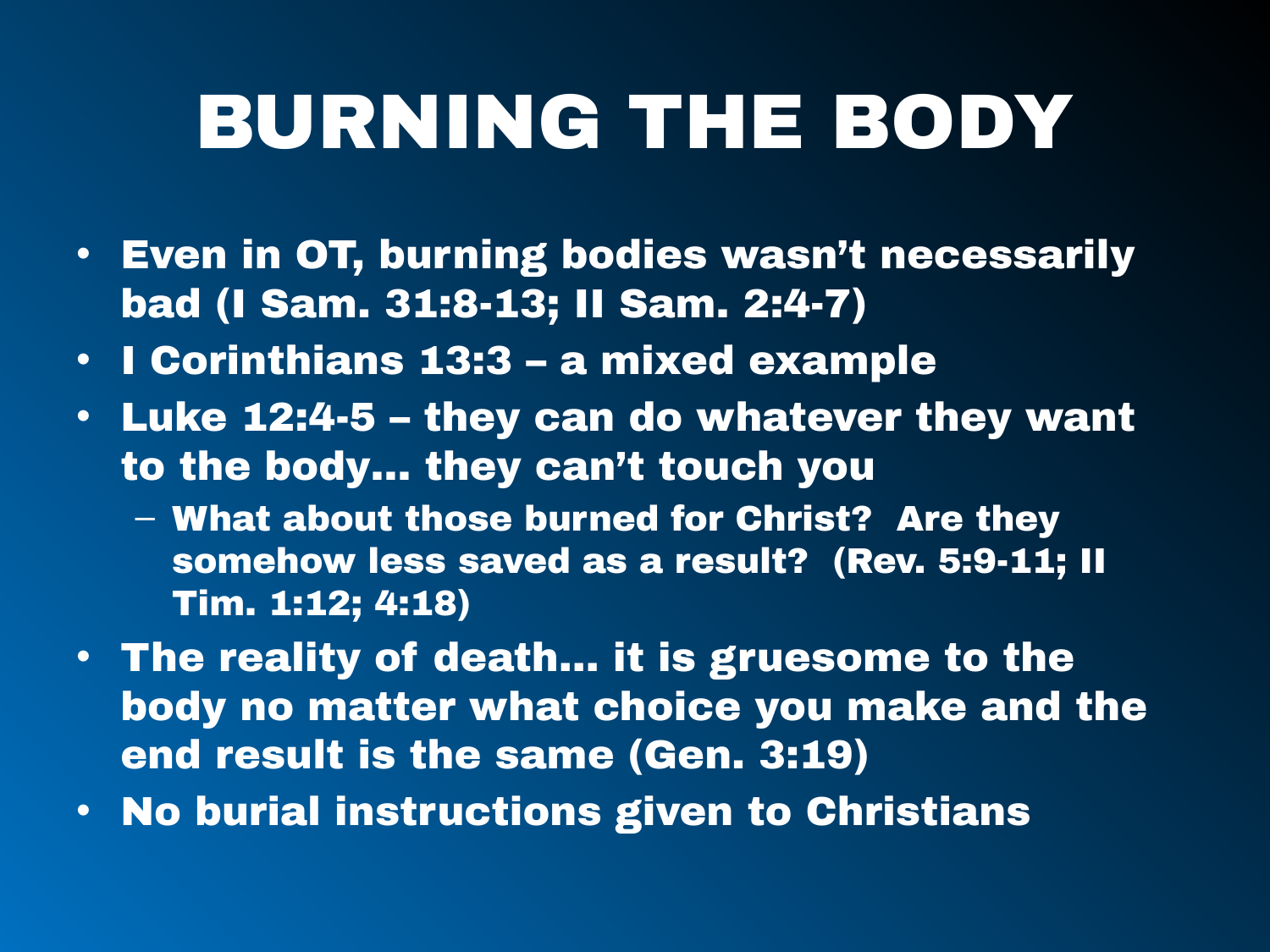

# BURNING THE BODY
Even in OT, burning bodies wasn’t necessarily bad (I Sam. 31:8-13; II Sam. 2:4-7)
I Corinthians 13:3 – a mixed example
Luke 12:4-5 – they can do whatever they want to the body… they can’t touch you
What about those burned for Christ?  Are they somehow less saved as a result?  (Rev. 5:9-11; II Tim. 1:12; 4:18)
The reality of death… it is gruesome to the body no matter what choice you make and the end result is the same (Gen. 3:19)
No burial instructions given to Christians